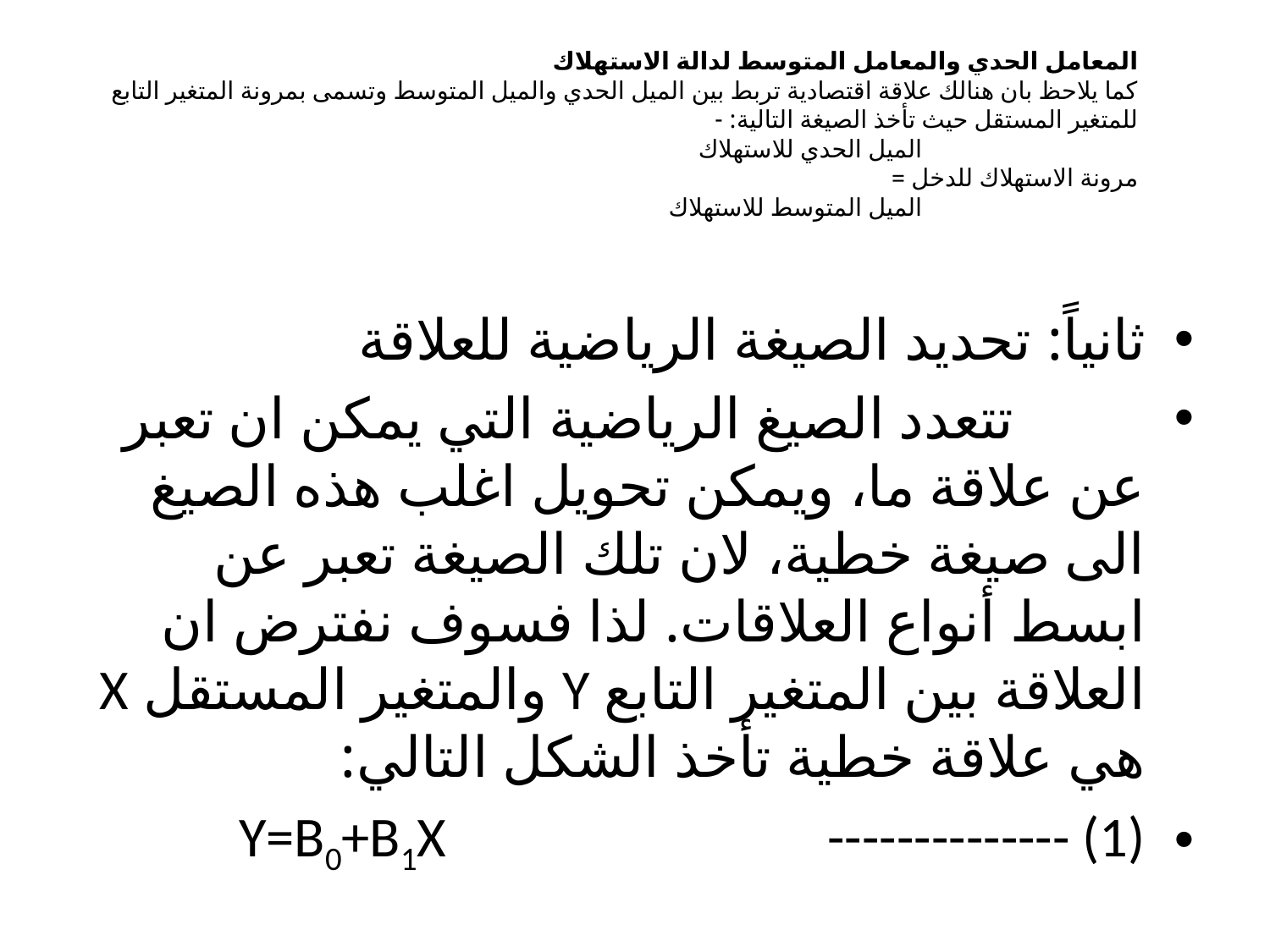

# المعامل الحدي والمعامل المتوسط لدالة الاستهلاك كما يلاحظ بان هنالك علاقة اقتصادية تربط بين الميل الحدي والميل المتوسط وتسمى بمرونة المتغير التابع للمتغير المستقل حيث تأخذ الصيغة التالية: - الميل الحدي للاستهلاك مرونة الاستهلاك للدخل = الميل المتوسط للاستهلاك
ثانياً: تحديد الصيغة الرياضية للعلاقة
         تتعدد الصيغ الرياضية التي يمكن ان تعبر عن علاقة ما، ويمكن تحويل اغلب هذه الصيغ الى صيغة خطية، لان تلك الصيغة تعبر عن ابسط أنواع العلاقات. لذا فسوف نفترض ان العلاقة بين المتغير التابع Y والمتغير المستقل X هي علاقة خطية تأخذ الشكل التالي:
Y=B0+B1X                              -------------- (1)